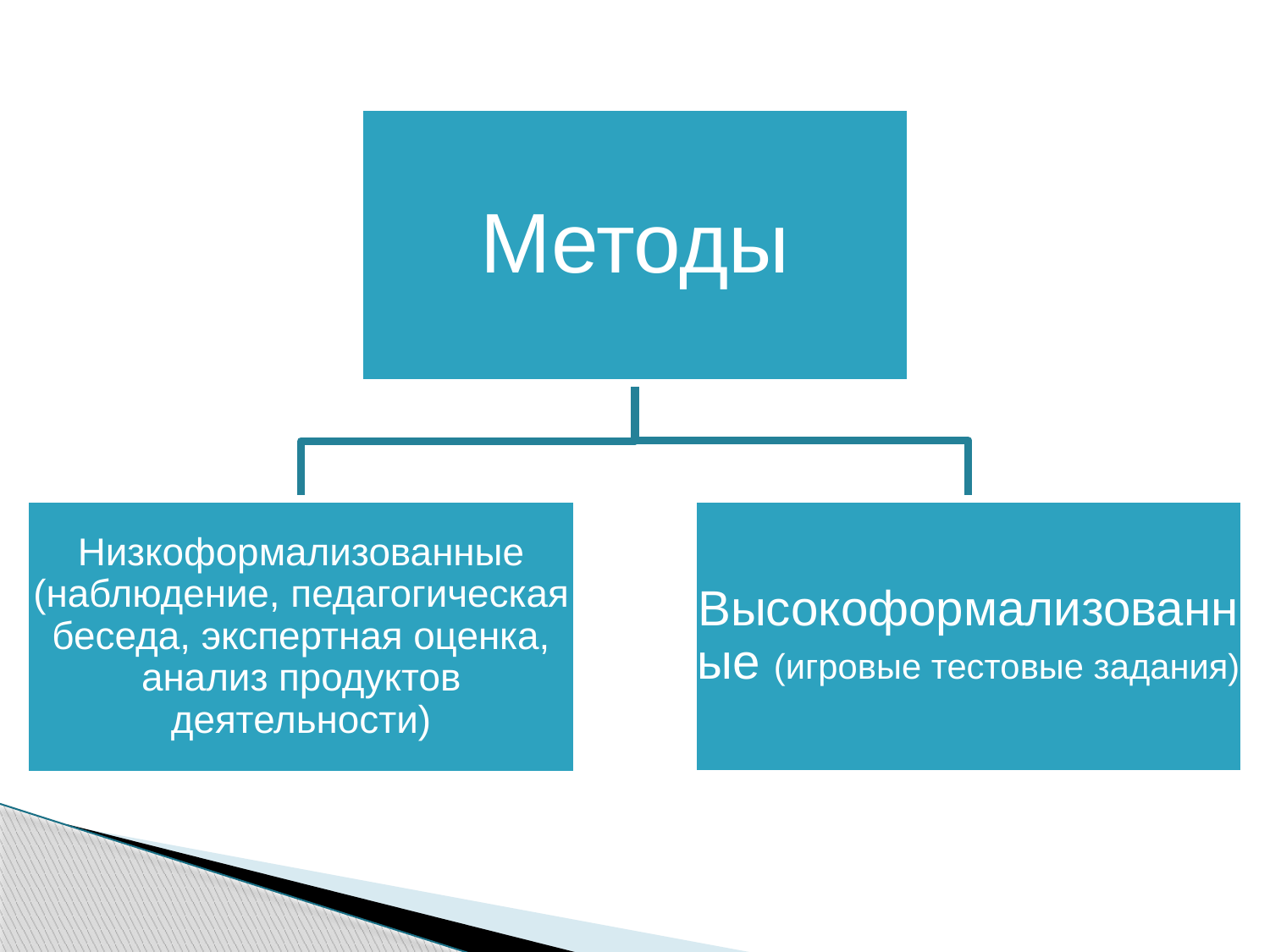

Методы
Низкоформализованные (наблюдение, педагогическая беседа, экспертная оценка, анализ продуктов деятельности)
Высокоформализованные (игровые тестовые задания)